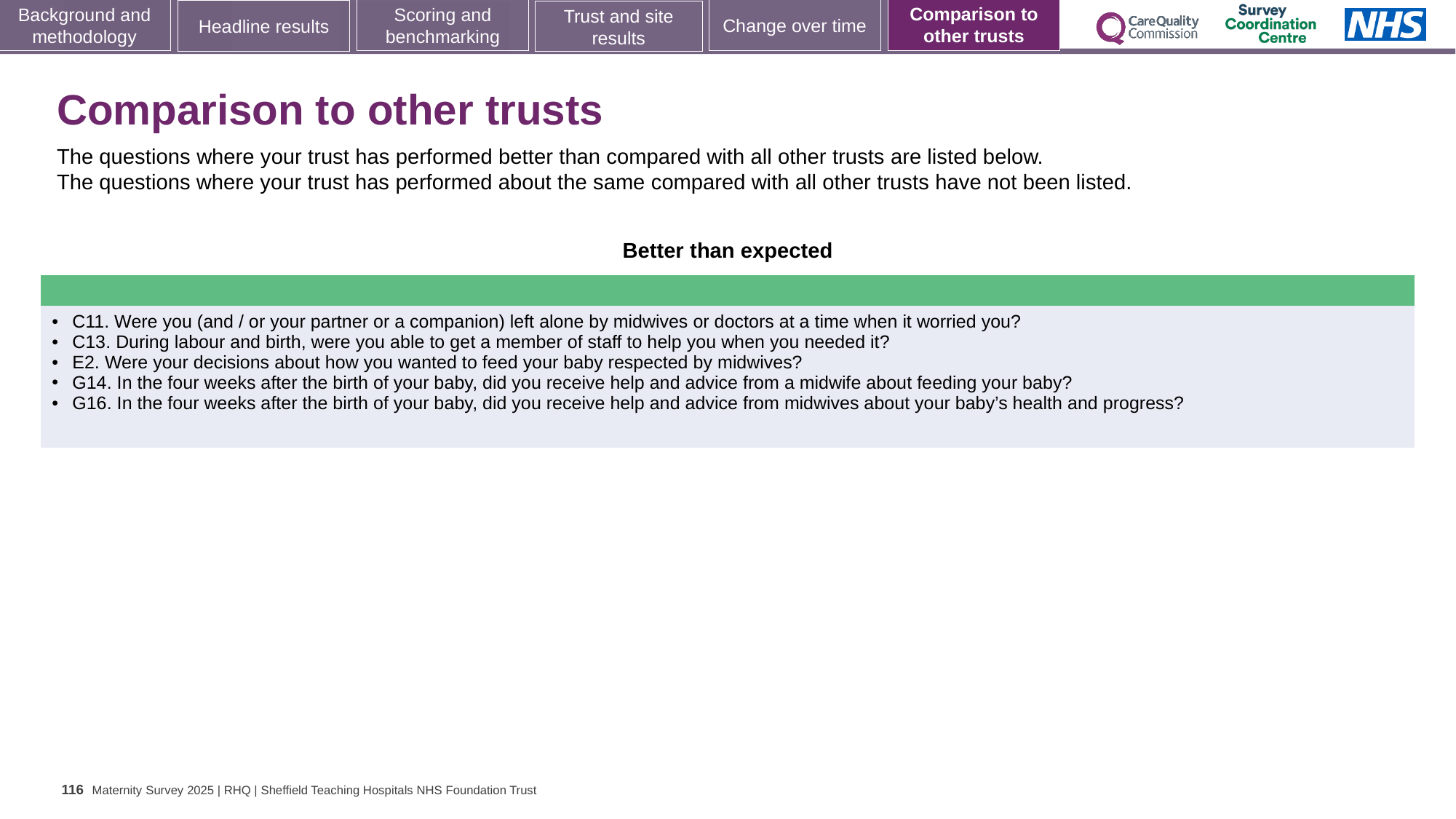

Comparison to other trusts
The questions where your trust has performed better than compared with all other trusts are listed below.
The questions where your trust has performed about the same compared with all other trusts have not been listed.
| Better than expected |
| --- |
|  |
| C11. Were you (and / or your partner or a companion) left alone by midwives or doctors at a time when it worried you? C13. During labour and birth, were you able to get a member of staff to help you when you needed it? E2. Were your decisions about how you wanted to feed your baby respected by midwives? G14. In the four weeks after the birth of your baby, did you receive help and advice from a midwife about feeding your baby? G16. In the four weeks after the birth of your baby, did you receive help and advice from midwives about your baby’s health and progress? |
116